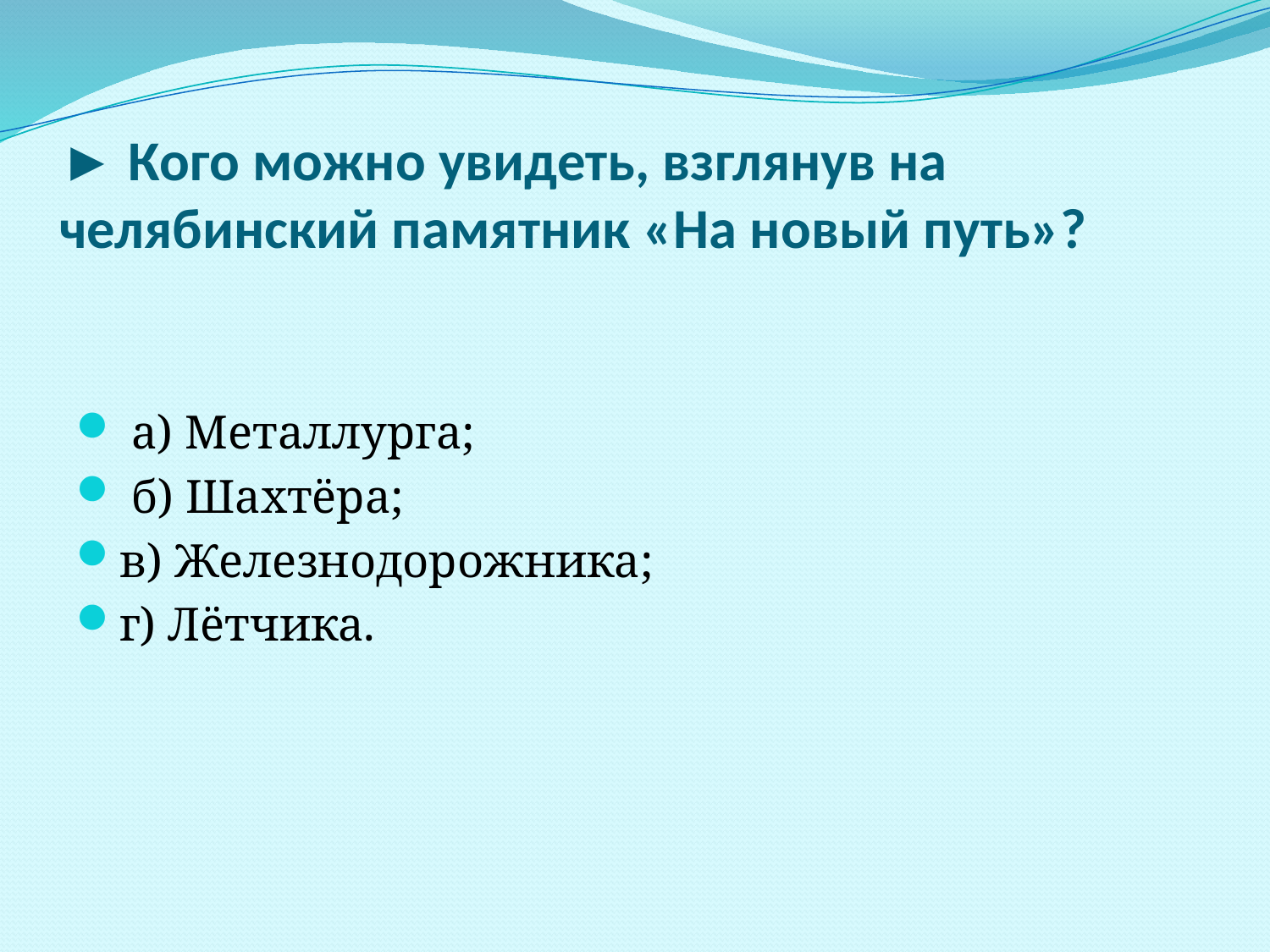

# ► Кого можно увидеть, взглянув на челябинский памятник «На новый путь»?

 а) Металлурга;
 б) Шахтёра;
в) Железнодорожника;
г) Лётчика.